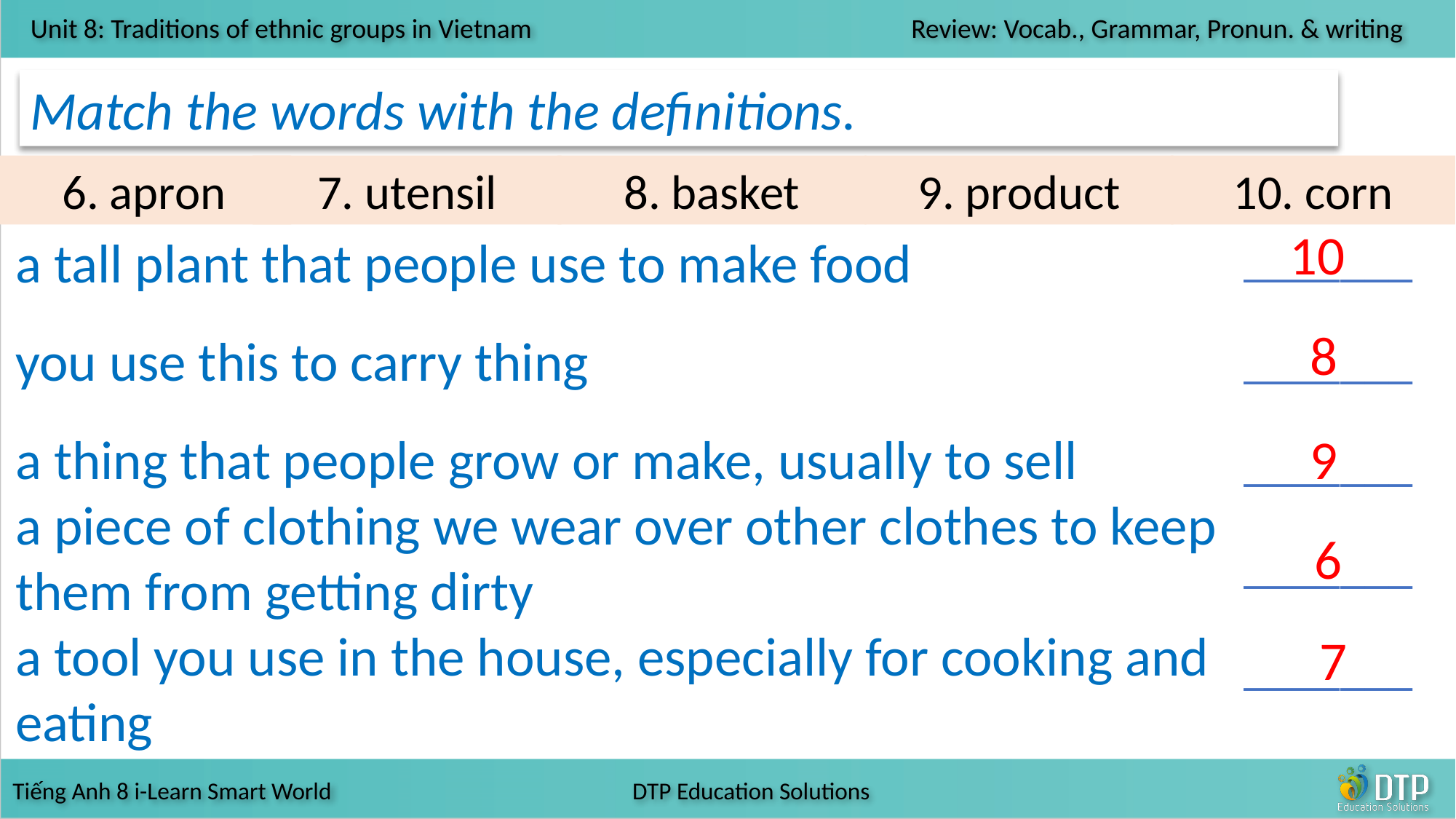

Match the words with the definitions.
10. corn
7. utensil
8. basket
9. product
6. apron

a tall plant that people use to make food
you use this to carry thing
a thing that people grow or make, usually to sell
a piece of clothing we wear over other clothes to keep them from getting dirty
a tool you use in the house, especially for cooking and eating
10
_______
8
_______
9
_______
6
_______
7
_______